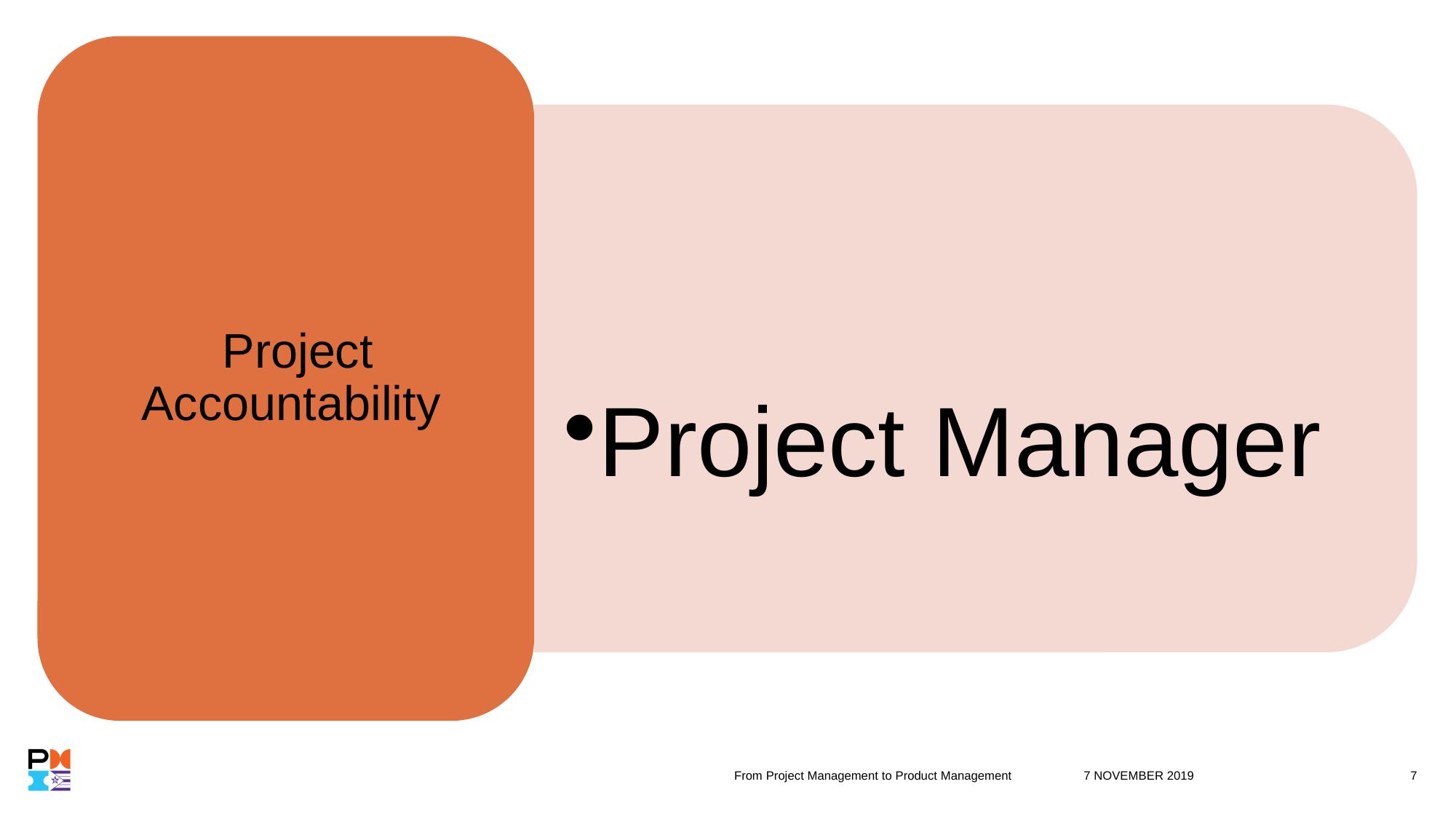

Project Manager
Project Accountability
From Project Management to Product Management
7 November 2019
7